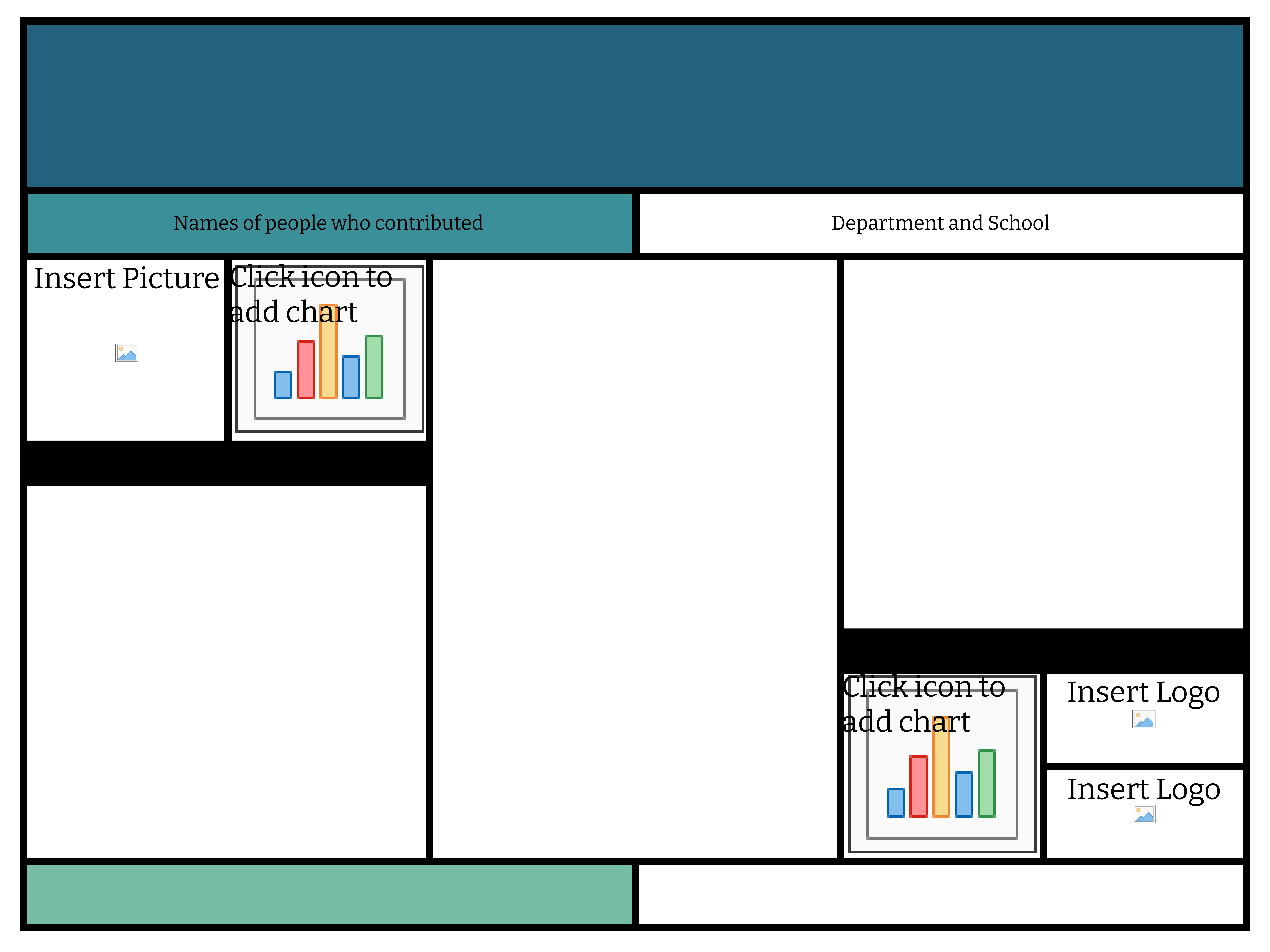

Names of people who contributed
Department and School